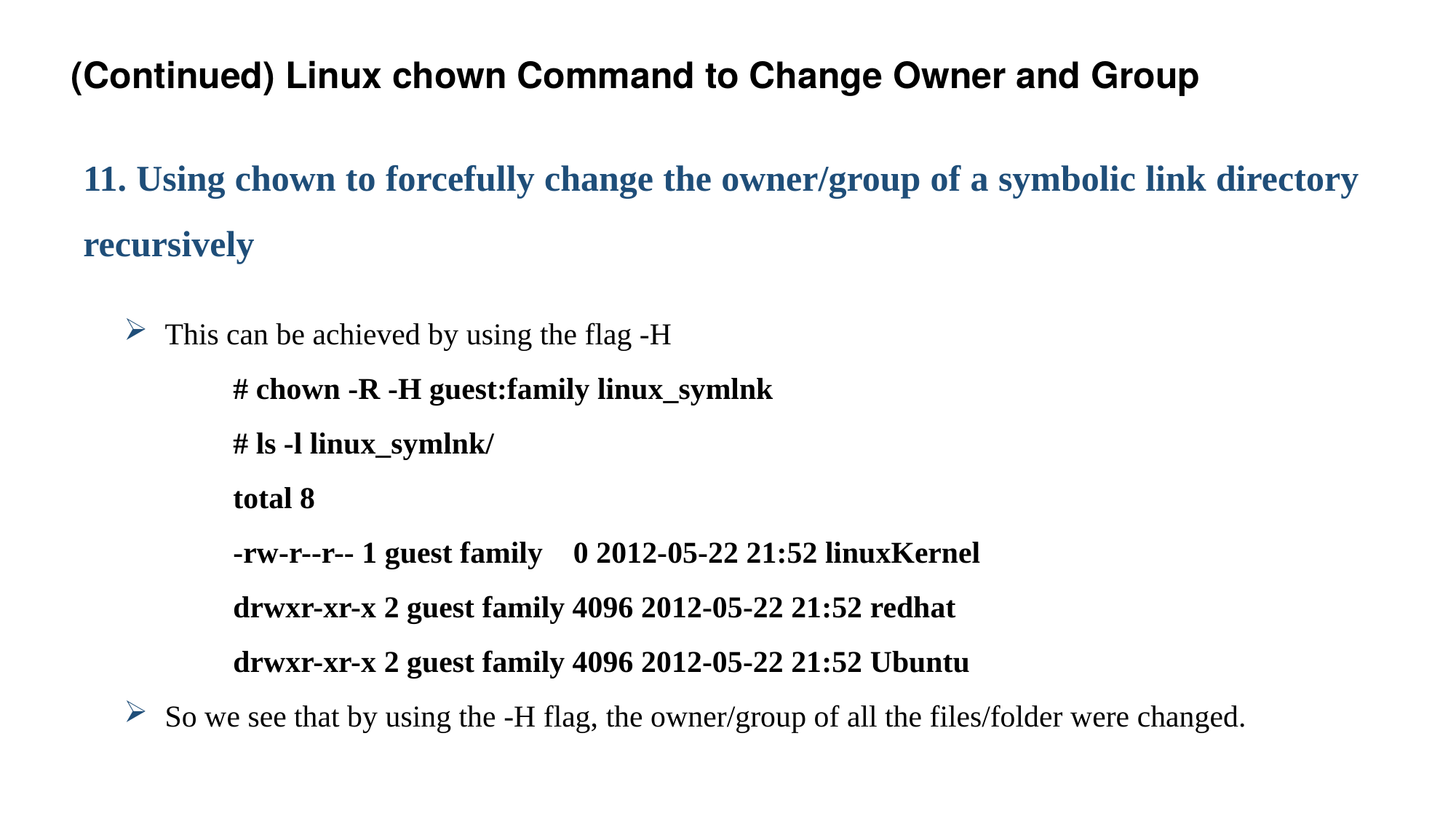

(Continued) Linux chown Command to Change Owner and Group
11. Using chown to forcefully change the owner/group of a symbolic link directory recursively

This can be achieved by using the flag -H
# chown -R -H guest:family linux_symlnk
# ls -l linux_symlnk/
total 8
-rw-r--r-- 1 guest family    0 2012-05-22 21:52 linuxKernel
drwxr-xr-x 2 guest family 4096 2012-05-22 21:52 redhat
drwxr-xr-x 2 guest family 4096 2012-05-22 21:52 Ubuntu
So we see that by using the -H flag, the owner/group of all the files/folder were changed.
36